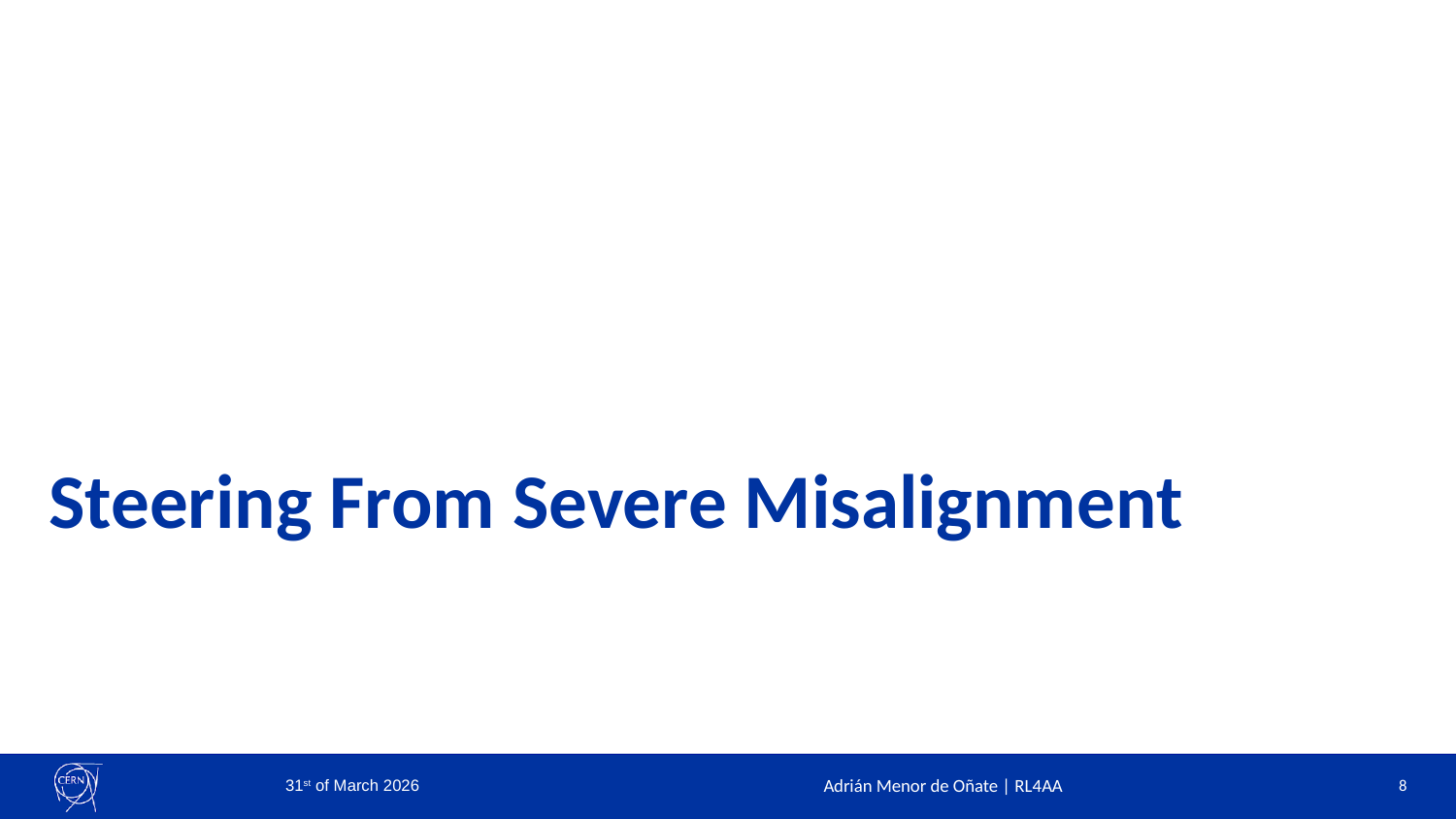

# Steering From Severe Misalignment

31st of March 2026
8
Adrián Menor de Oñate | RL4AA